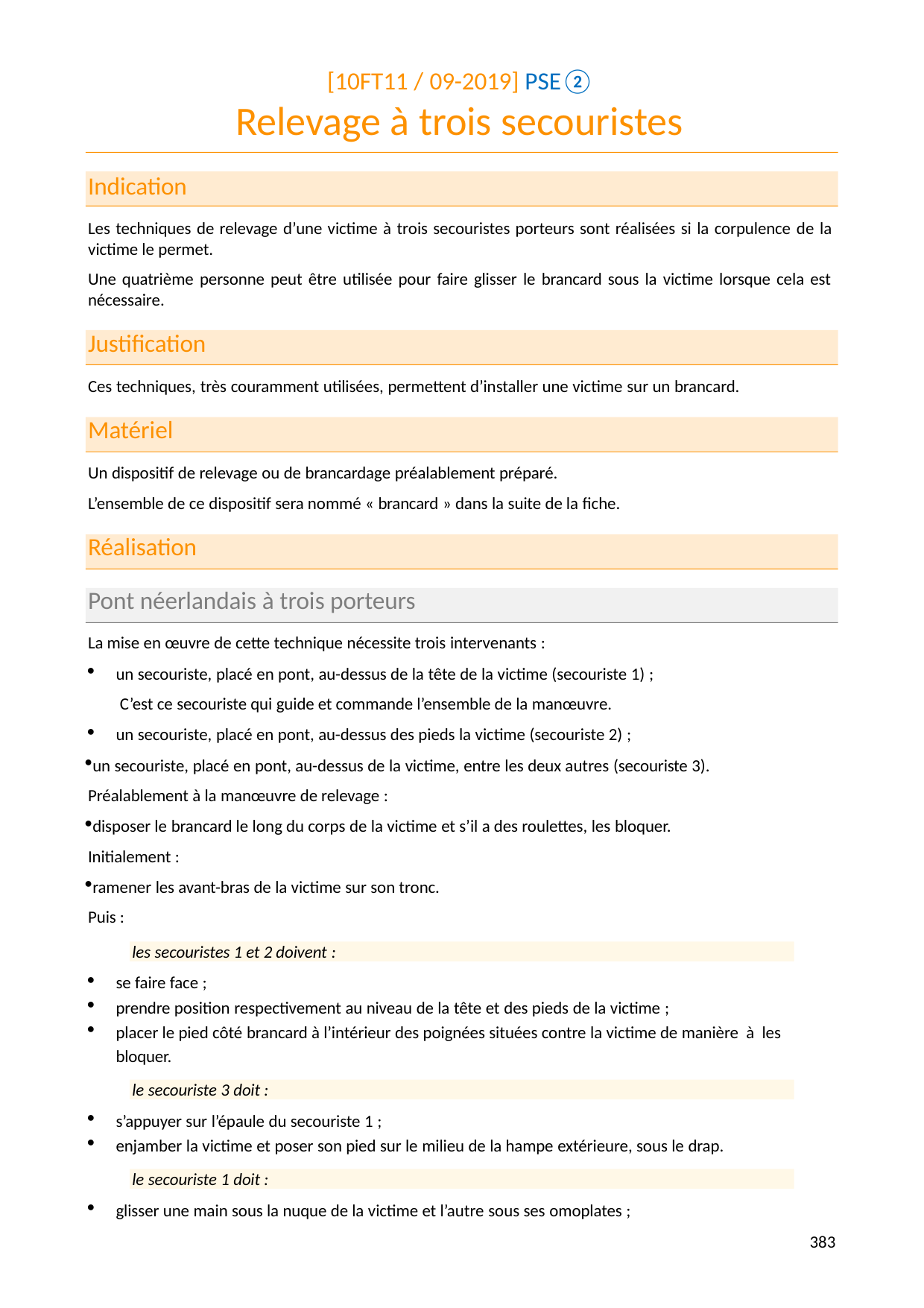

[10FT11 / 09-2019] PSE②
# Relevage à trois secouristes

Indication
Les techniques de relevage d’une victime à trois secouristes porteurs sont réalisées si la corpulence de la  victime le permet.
Une quatrième personne peut être utilisée pour faire glisser le brancard sous la victime lorsque cela est  nécessaire.

Justification
Ces techniques, très couramment utilisées, permettent d’installer une victime sur un brancard.

Matériel
Un dispositif de relevage ou de brancardage préalablement préparé.
L’ensemble de ce dispositif sera nommé « brancard » dans la suite de la fiche.

Réalisation

Pont néerlandais à trois porteurs
La mise en œuvre de cette technique nécessite trois intervenants :
un secouriste, placé en pont, au-dessus de la tête de la victime (secouriste 1) ;  C’est ce secouriste qui guide et commande l’ensemble de la manœuvre.
un secouriste, placé en pont, au-dessus des pieds la victime (secouriste 2) ;
un secouriste, placé en pont, au-dessus de la victime, entre les deux autres (secouriste 3).  Préalablement à la manœuvre de relevage :
disposer le brancard le long du corps de la victime et s’il a des roulettes, les bloquer.  Initialement :
ramener les avant-bras de la victime sur son tronc.  Puis :

les secouristes 1 et 2 doivent :
se faire face ;
prendre position respectivement au niveau de la tête et des pieds de la victime ;
placer le pied côté brancard à l’intérieur des poignées situées contre la victime de manière à les  bloquer.
le secouriste 3 doit :
s’appuyer sur l’épaule du secouriste 1 ;
enjamber la victime et poser son pied sur le milieu de la hampe extérieure, sous le drap.
le secouriste 1 doit :
glisser une main sous la nuque de la victime et l’autre sous ses omoplates ;
383